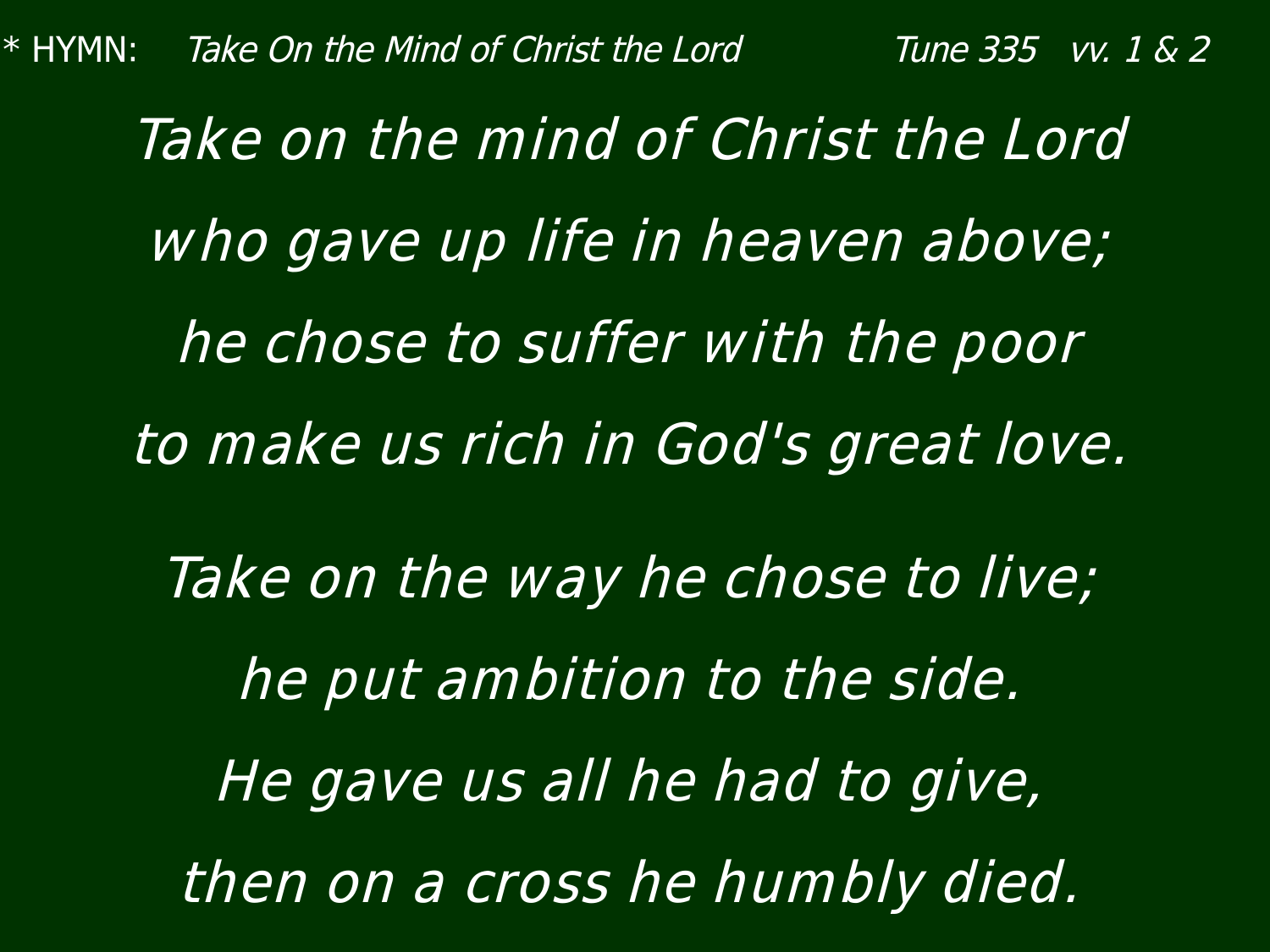

* HYMN:    Take On the Mind of Christ the Lord		Tune 335   vv. 1 & 2
Take on the mind of Christ the Lord
who gave up life in heaven above;
he chose to suffer with the poor
to make us rich in God's great love.

Take on the way he chose to live;
he put ambition to the side.
He gave us all he had to give,
then on a cross he humbly died.